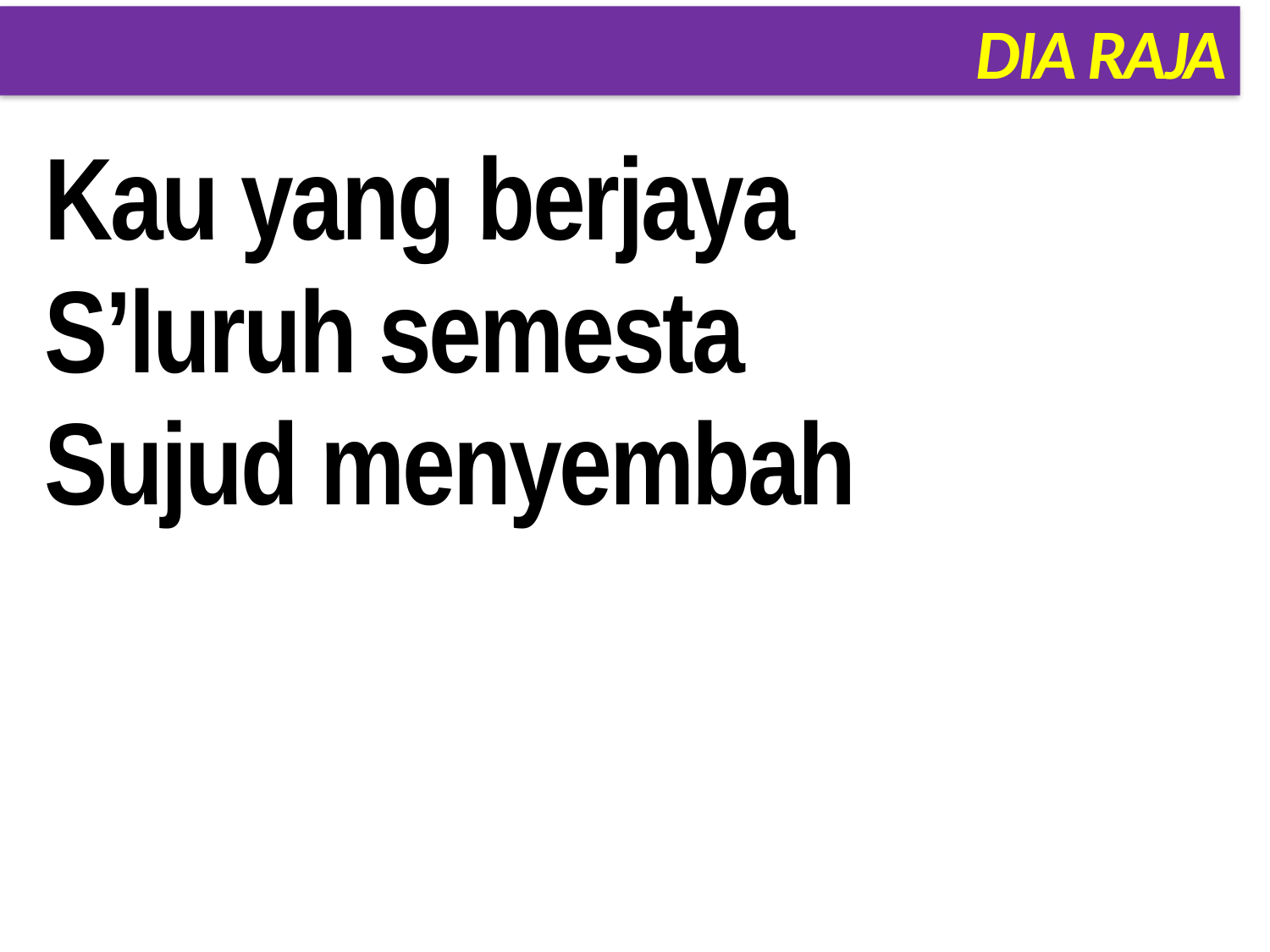

# DIA RAJA
Kau yang berjaya
S’luruh semesta
Sujud menyembah